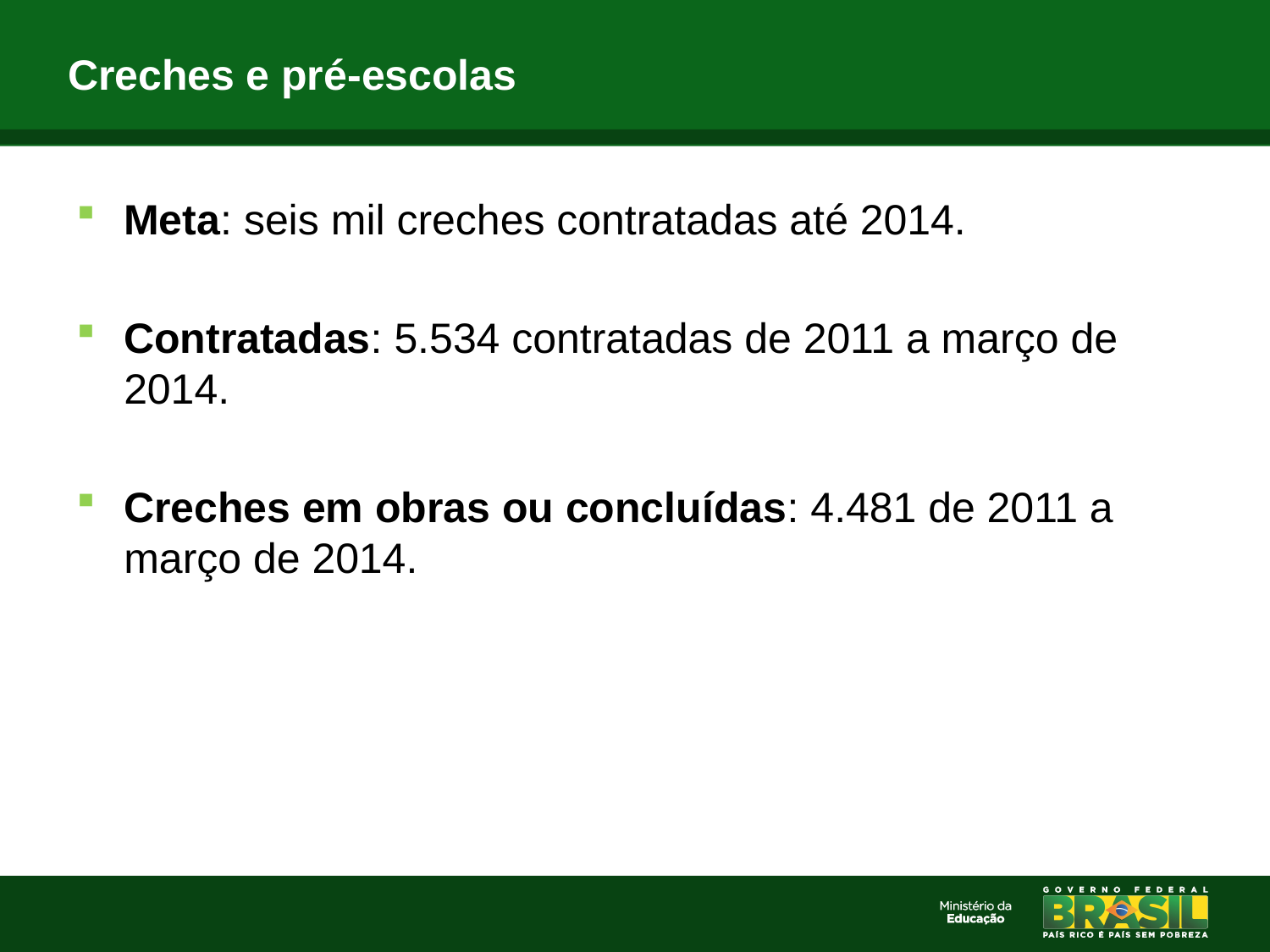

# Creches e pré-escolas
Meta: seis mil creches contratadas até 2014.

Contratadas: 5.534 contratadas de 2011 a março de 2014.

Creches em obras ou concluídas: 4.481 de 2011 a março de 2014.